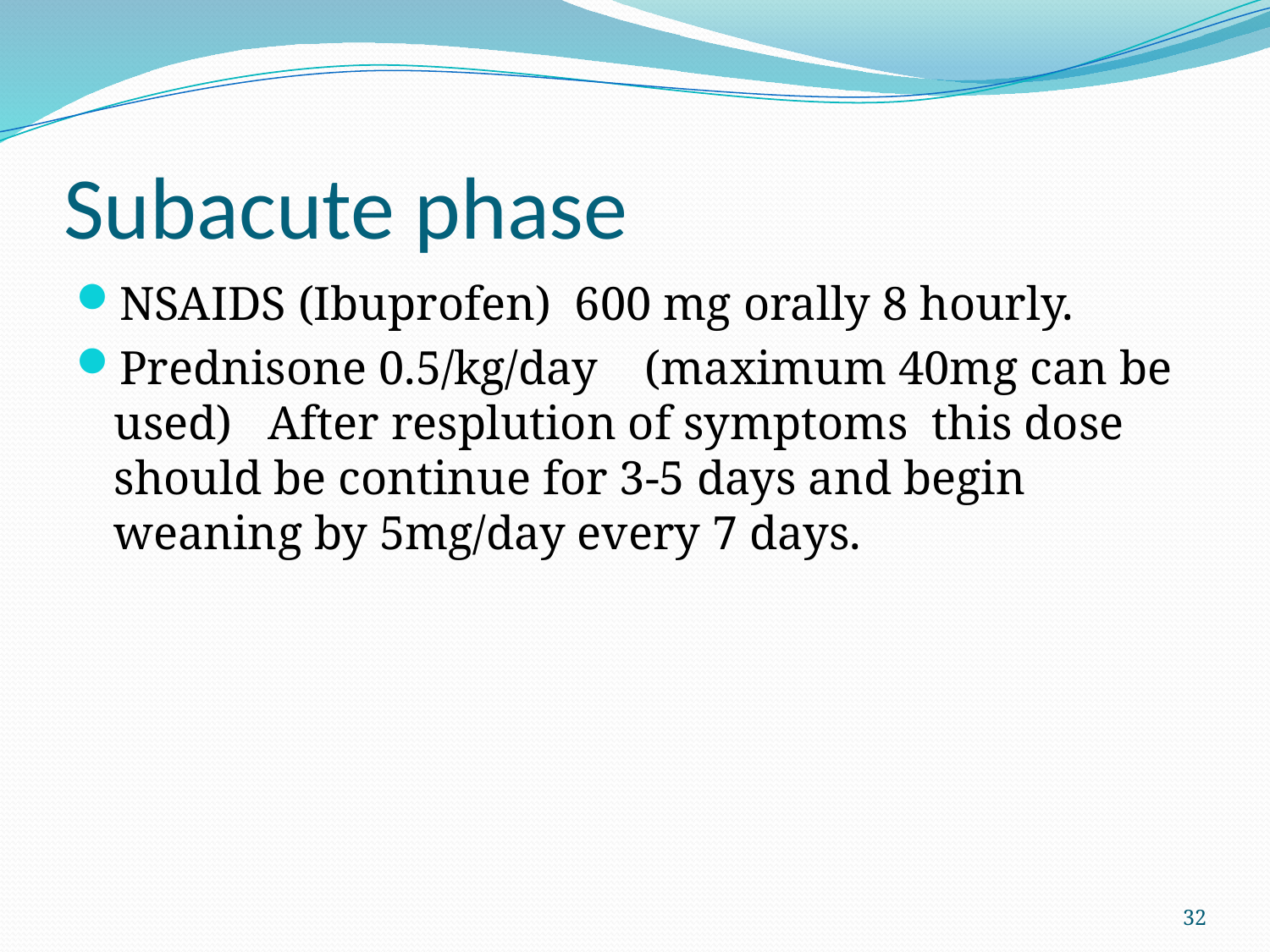

# Subacute phase
NSAIDS (Ibuprofen)  600 mg orally 8 hourly.
Prednisone 0.5/kg/day    (maximum 40mg can be used)   After resplution of symptoms  this dose should be continue for 3-5 days and begin weaning by 5mg/day every 7 days.

32